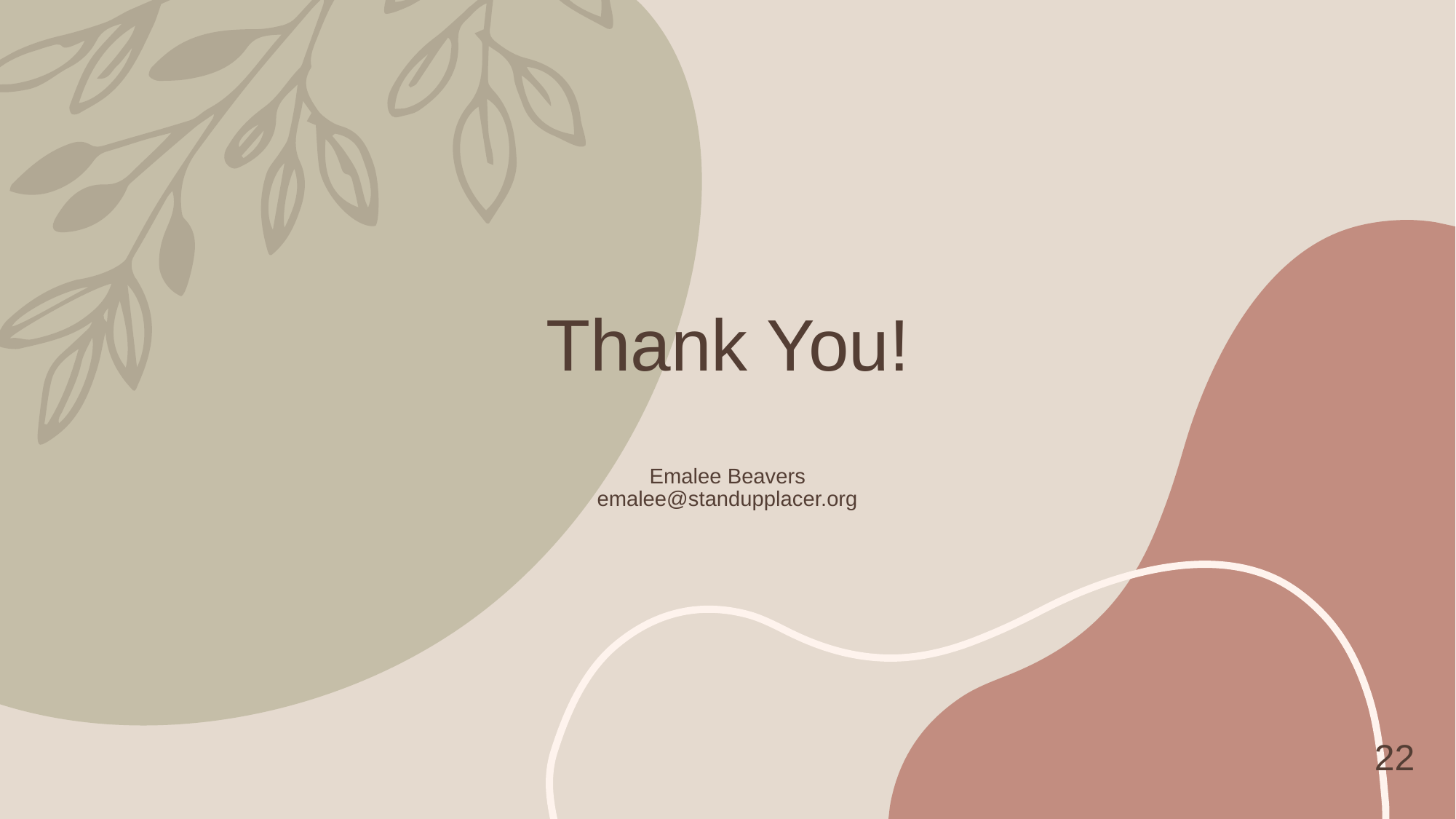

# Thank You! Emalee Beavers emalee@standupplacer.org
22